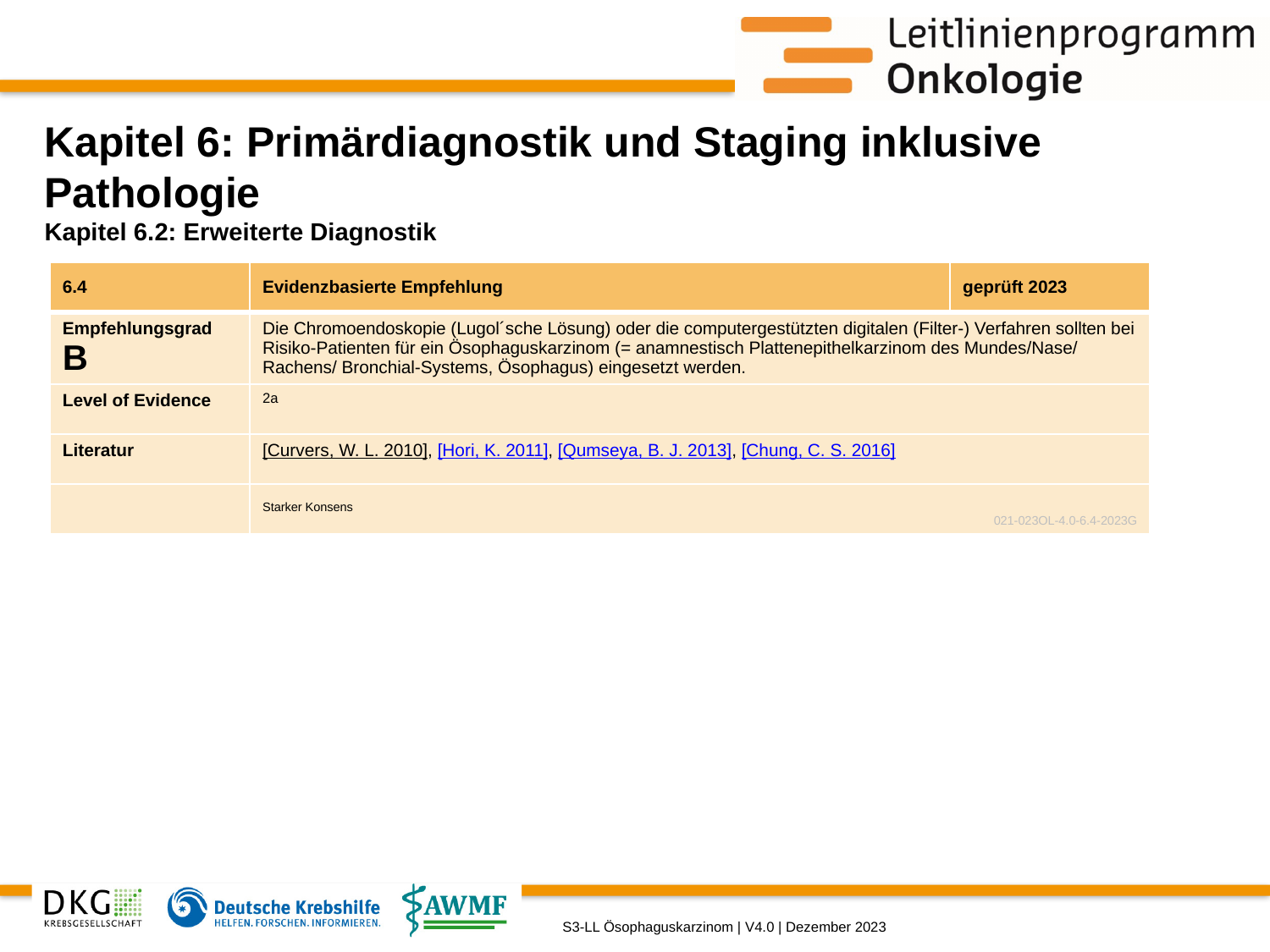

# Kapitel 6: Primärdiagnostik und Staging inklusive Pathologie
Kapitel 6.2: Erweiterte Diagnostik
| 6.4 | Evidenzbasierte Empfehlung | geprüft 2023 |
| --- | --- | --- |
| Empfehlungsgrad B | Die Chromoendoskopie (Lugol´sche Lösung) oder die computergestützten digitalen (Filter-) Verfahren sollten bei Risiko-Patienten für ein Ösophaguskarzinom (= anamnestisch Plattenepithelkarzinom des Mundes/Nase/ Rachens/ Bronchial-Systems, Ösophagus) eingesetzt werden. |  |
| Level of Evidence | 2a |  |
| Literatur | [Curvers, W. L. 2010], [Hori, K. 2011], [Qumseya, B. J. 2013], [Chung, C. S. 2016] |  |
|  | Starker Konsens 021-023OL-4.0-6.4-2023G |  |
S3-LL Ösophaguskarzinom | V4.0 | Dezember 2023